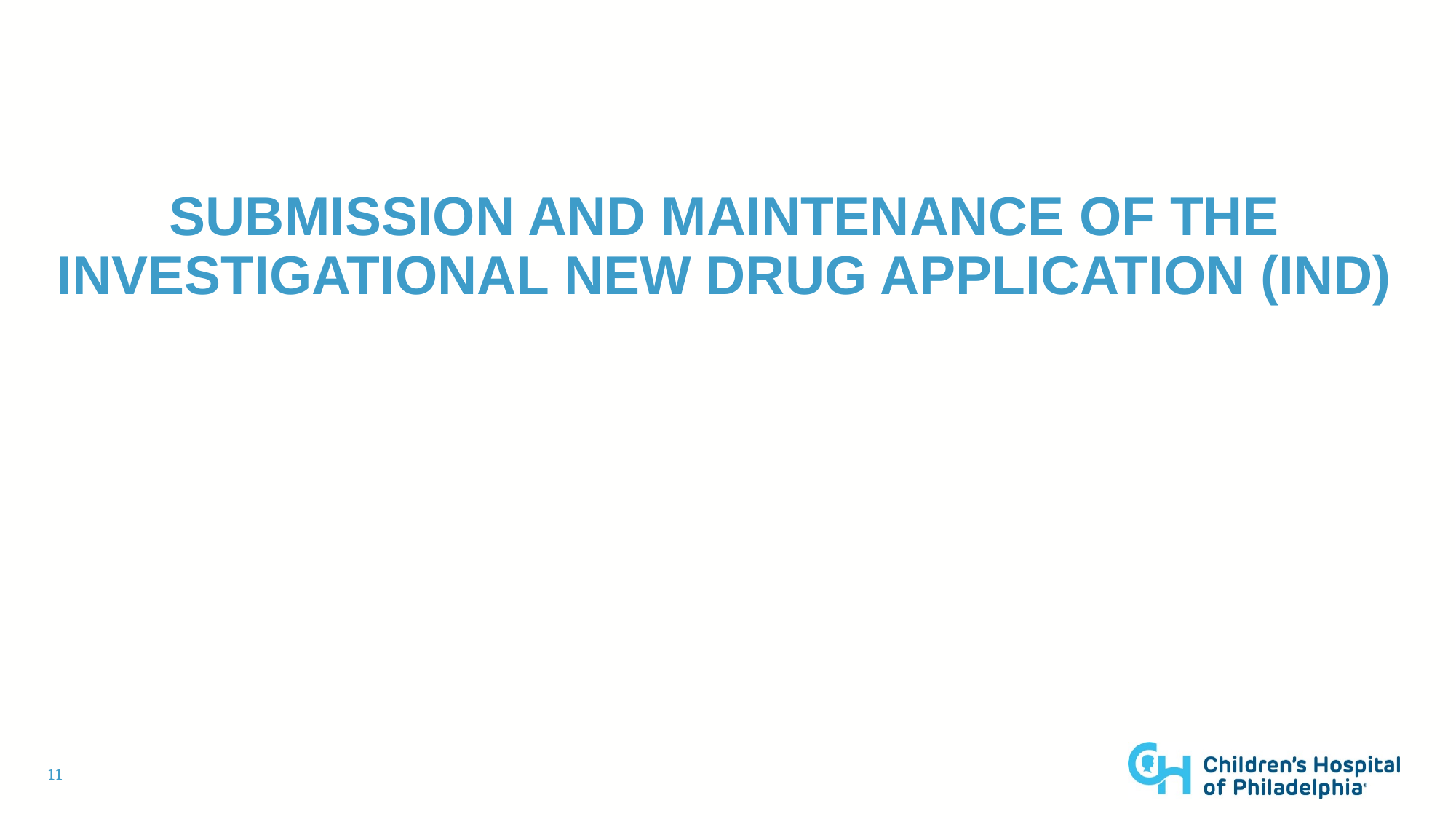

# Submission and Maintenance of the Investigational New Drug Application (IND)
11